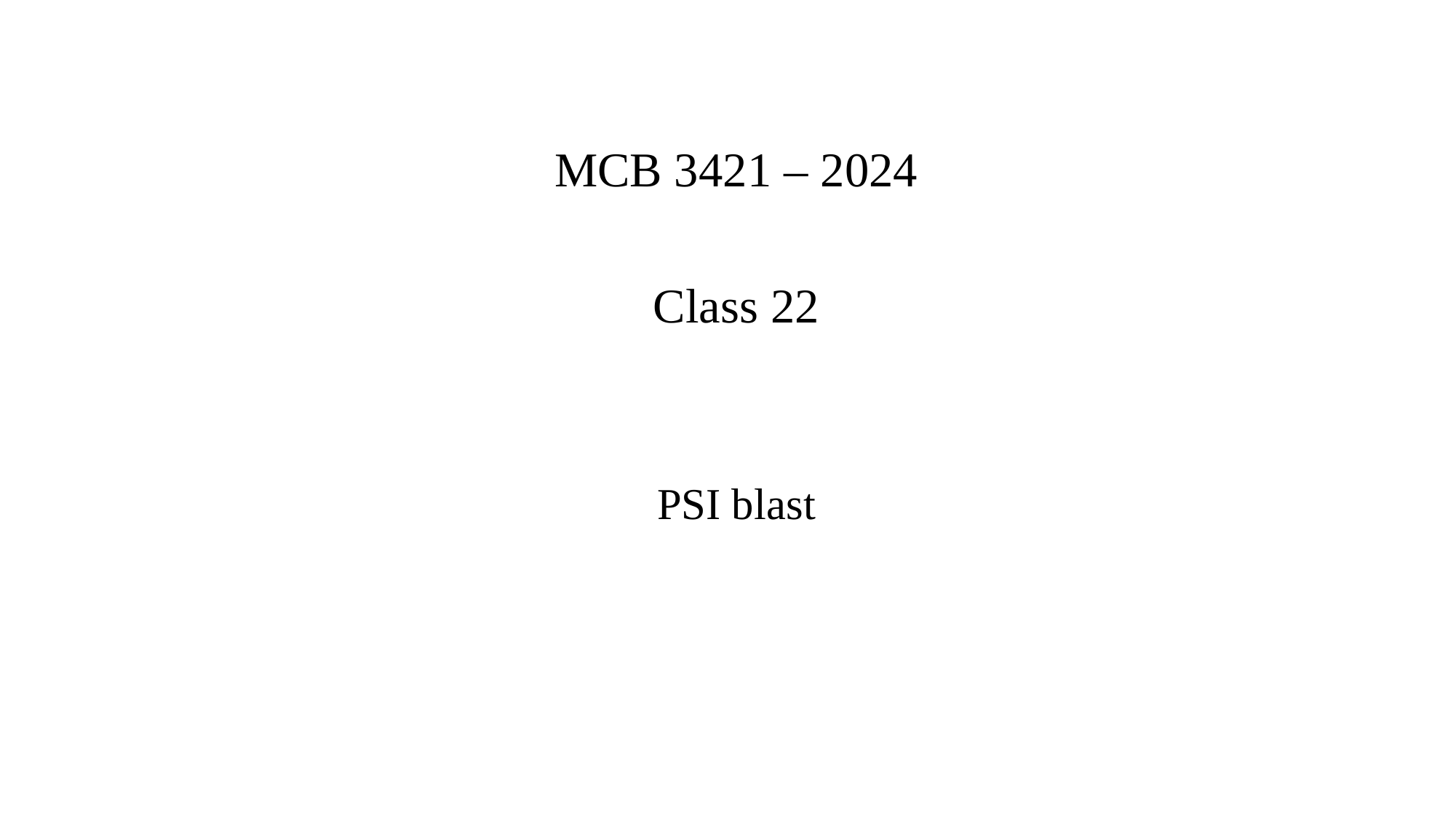

MCB 3421 – 2024

Class 22
# PSI blast